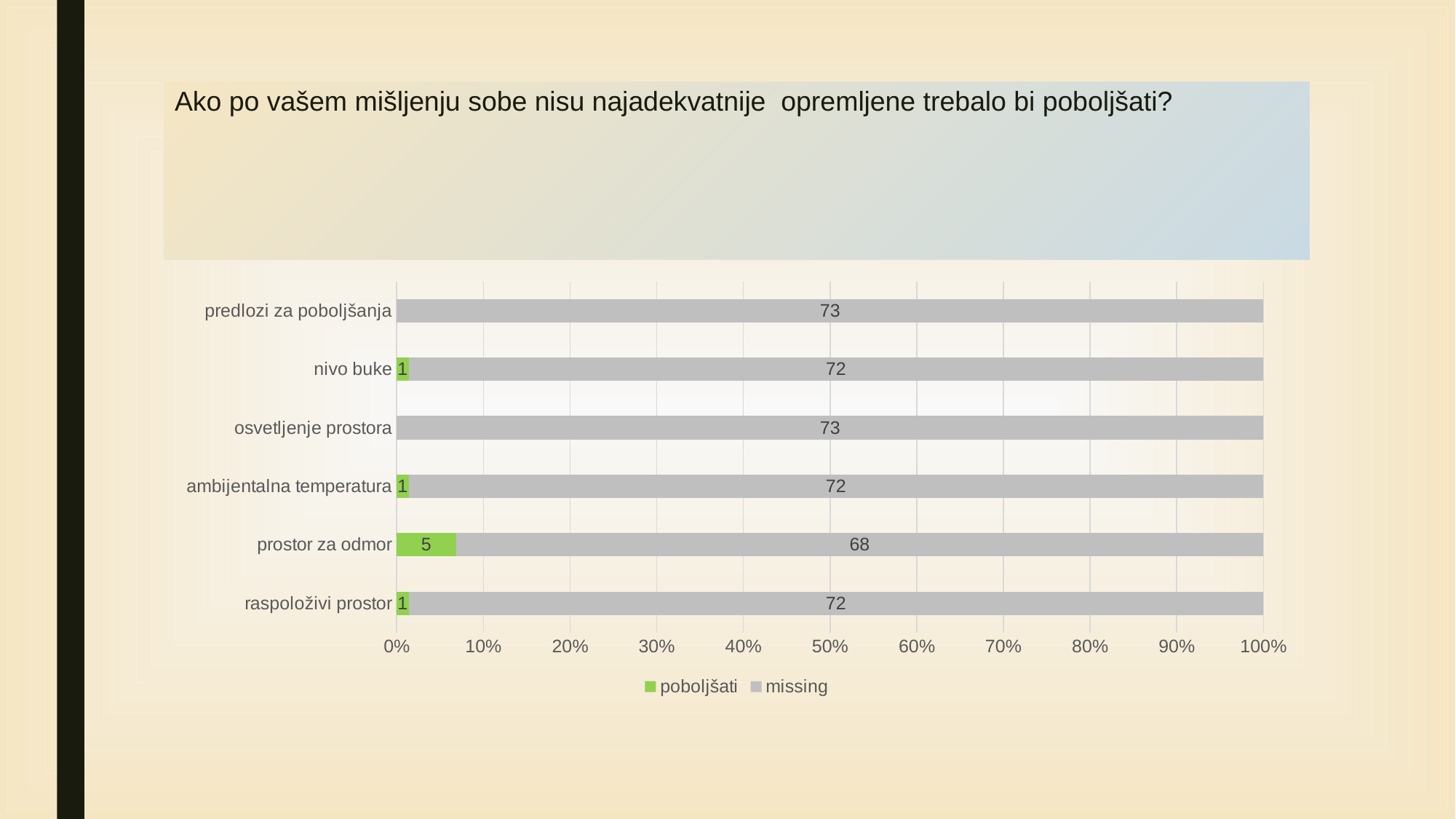

# Ako po vašem mišljenju sobe nisu najadekvatnije  opremljene trebalo bi poboljšati?

### Chart

| Category | poboljšati | missing |
|---|---|---|
| raspoloživi prostor | 1.0 | 72.0 |
| prostor za odmor | 5.0 | 68.0 |
| ambijentalna temperatura | 1.0 | 72.0 |
| osvetljenje prostora | None | 73.0 |
| nivo buke | 1.0 | 72.0 |
| predlozi za poboljšanja | None | 73.0 |